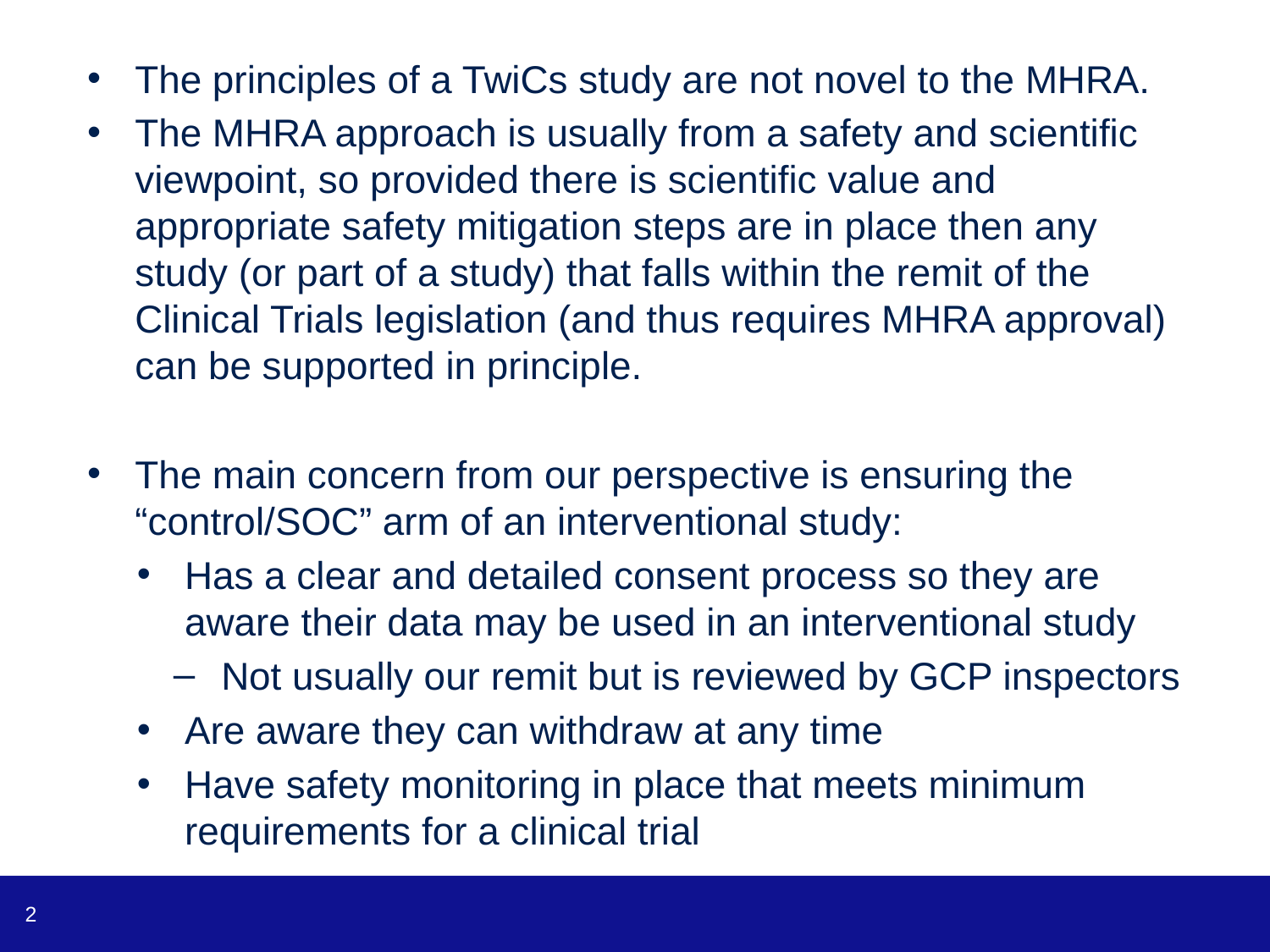

The principles of a TwiCs study are not novel to the MHRA.
The MHRA approach is usually from a safety and scientific viewpoint, so provided there is scientific value and appropriate safety mitigation steps are in place then any study (or part of a study) that falls within the remit of the Clinical Trials legislation (and thus requires MHRA approval) can be supported in principle.

The main concern from our perspective is ensuring the “control/SOC” arm of an interventional study:
Has a clear and detailed consent process so they are aware their data may be used in an interventional study
Not usually our remit but is reviewed by GCP inspectors
Are aware they can withdraw at any time
Have safety monitoring in place that meets minimum requirements for a clinical trial